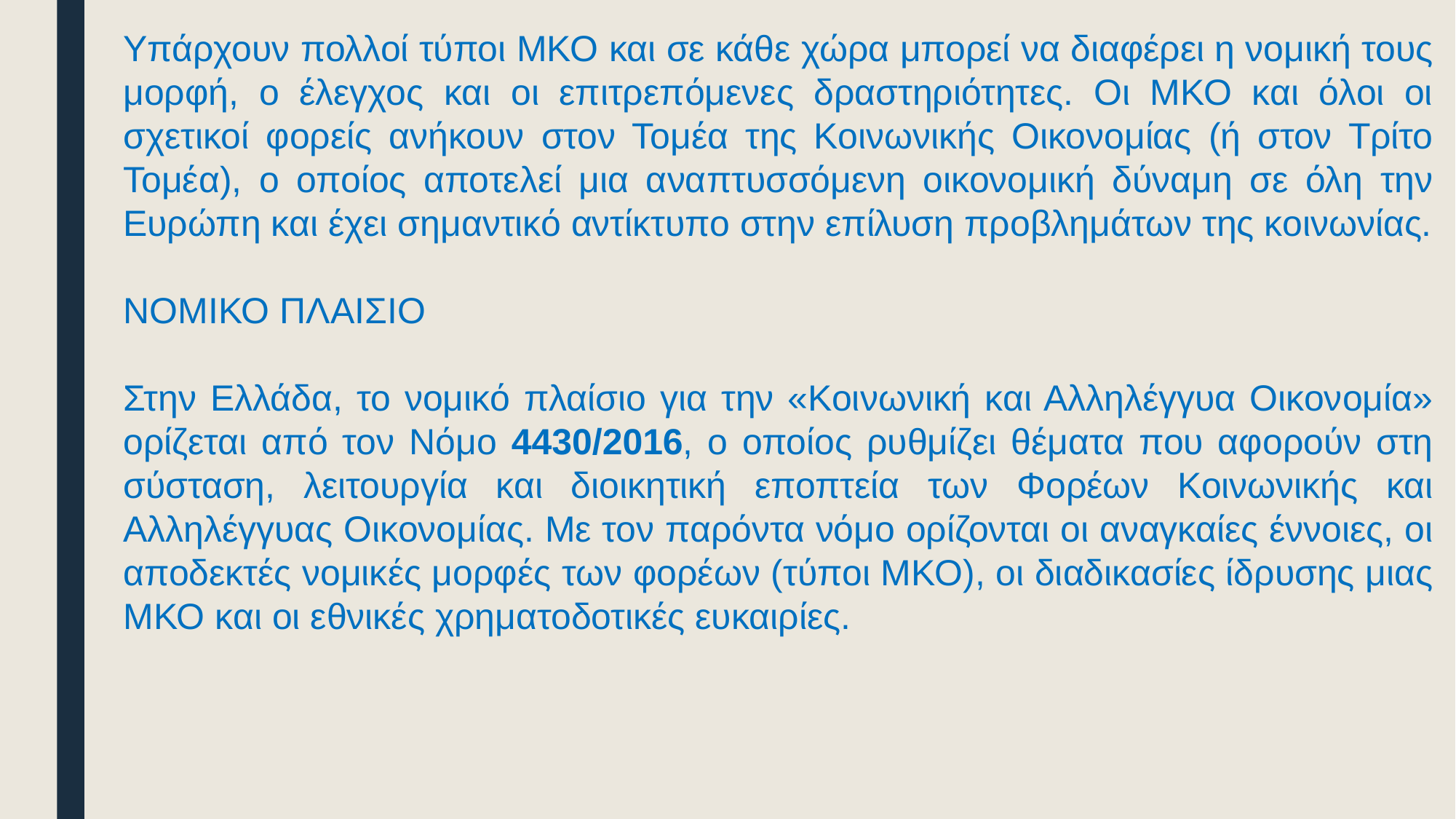

Υπάρχουν πολλοί τύποι ΜΚΟ και σε κάθε χώρα μπορεί να διαφέρει η νομική τους μορφή, ο έλεγχος και οι επιτρεπόμενες δραστηριότητες. Οι ΜΚΟ και όλοι οι σχετικοί φορείς ανήκουν στον Τομέα της Κοινωνικής Οικονομίας (ή στον Τρίτο Τομέα), ο οποίος αποτελεί μια αναπτυσσόμενη οικονομική δύναμη σε όλη την Ευρώπη και έχει σημαντικό αντίκτυπο στην επίλυση προβλημάτων της κοινωνίας.

ΝΟΜΙΚΟ ΠΛΑΙΣΙΟ

Στην Ελλάδα, το νομικό πλαίσιο για την «Κοινωνική και Αλληλέγγυα Οικονομία» ορίζεται από τον Νόμο 4430/2016, ο οποίος ρυθμίζει θέματα που αφορούν στη σύσταση, λειτουργία και διοικητική εποπτεία των Φορέων Κοινωνικής και Αλληλέγγυας Οικονομίας. Με τον παρόντα νόμο ορίζονται οι αναγκαίες έννοιες, οι αποδεκτές νομικές μορφές των φορέων (τύποι ΜΚΟ), οι διαδικασίες ίδρυσης μιας ΜΚΟ και οι εθνικές χρηματοδοτικές ευκαιρίες.